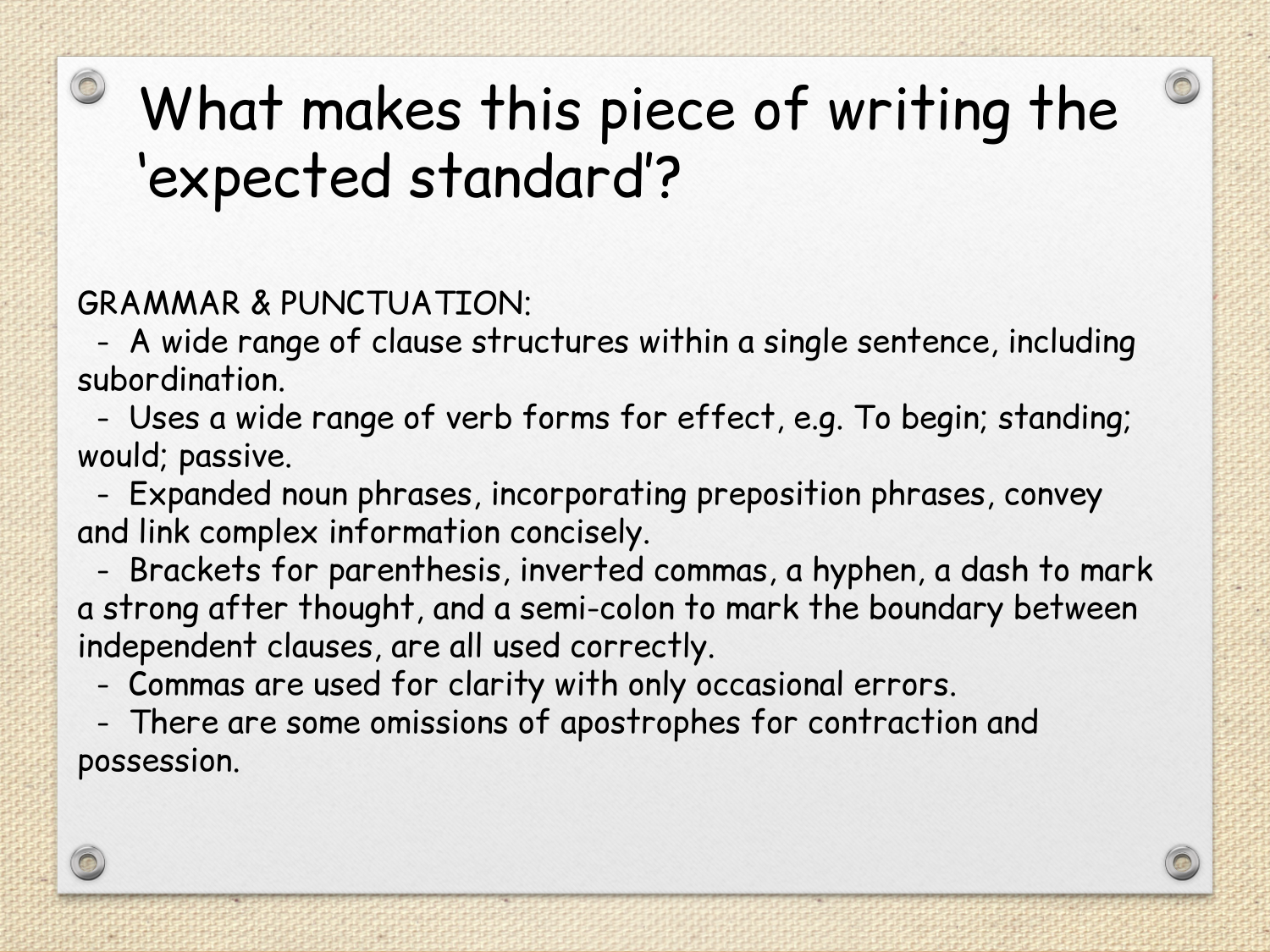

What makes this piece of writing the ‘expected standard’?
GRAMMAR & PUNCTUATION:
  -  A wide range of clause structures within a single sentence, including subordination.
  -  Uses a wide range of verb forms for effect, e.g. To begin; standing; would; passive.
  -  Expanded noun phrases, incorporating preposition phrases, convey and link complex information concisely.
  -  Brackets for parenthesis, inverted commas, a hyphen, a dash to mark a strong after thought, and a semi-colon to mark the boundary between independent clauses, are all used correctly.
  -  Commas are used for clarity with only occasional errors.
  -  There are some omissions of apostrophes for contraction and possession.